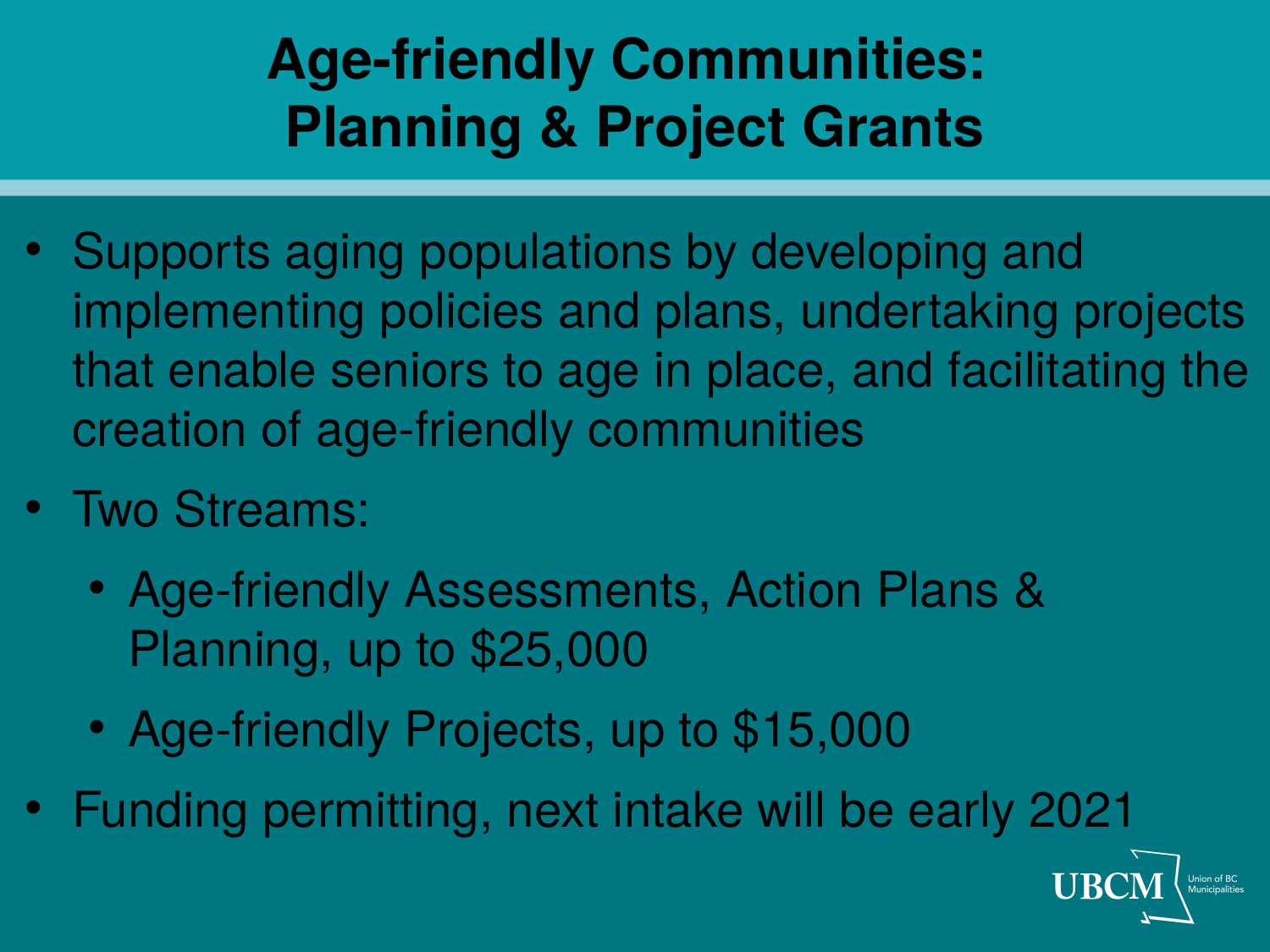

# Age-friendly Communities: Planning & Project Grants
Supports aging populations by developing and implementing policies and plans, undertaking projects that enable seniors to age in place, and facilitating the creation of age-friendly communities
Two Streams:
Age-friendly Assessments, Action Plans & Planning, up to $25,000
Age-friendly Projects, up to $15,000
Funding permitting, next intake will be early 2021